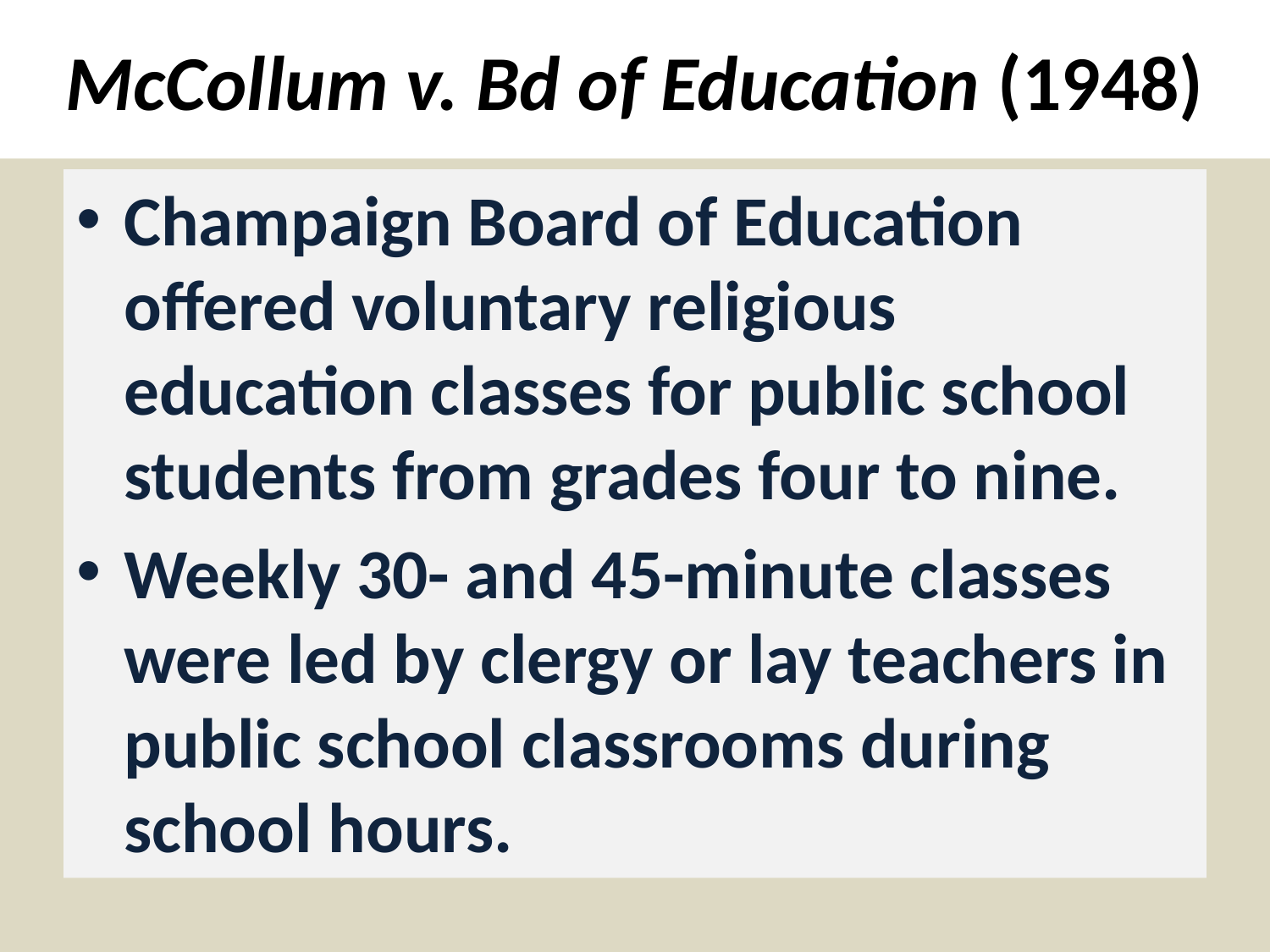

# McCollum v. Bd of Education (1948)
Champaign Board of Education offered voluntary religious education classes for public school students from grades four to nine.
Weekly 30- and 45-minute classes were led by clergy or lay teachers in public school classrooms during school hours.